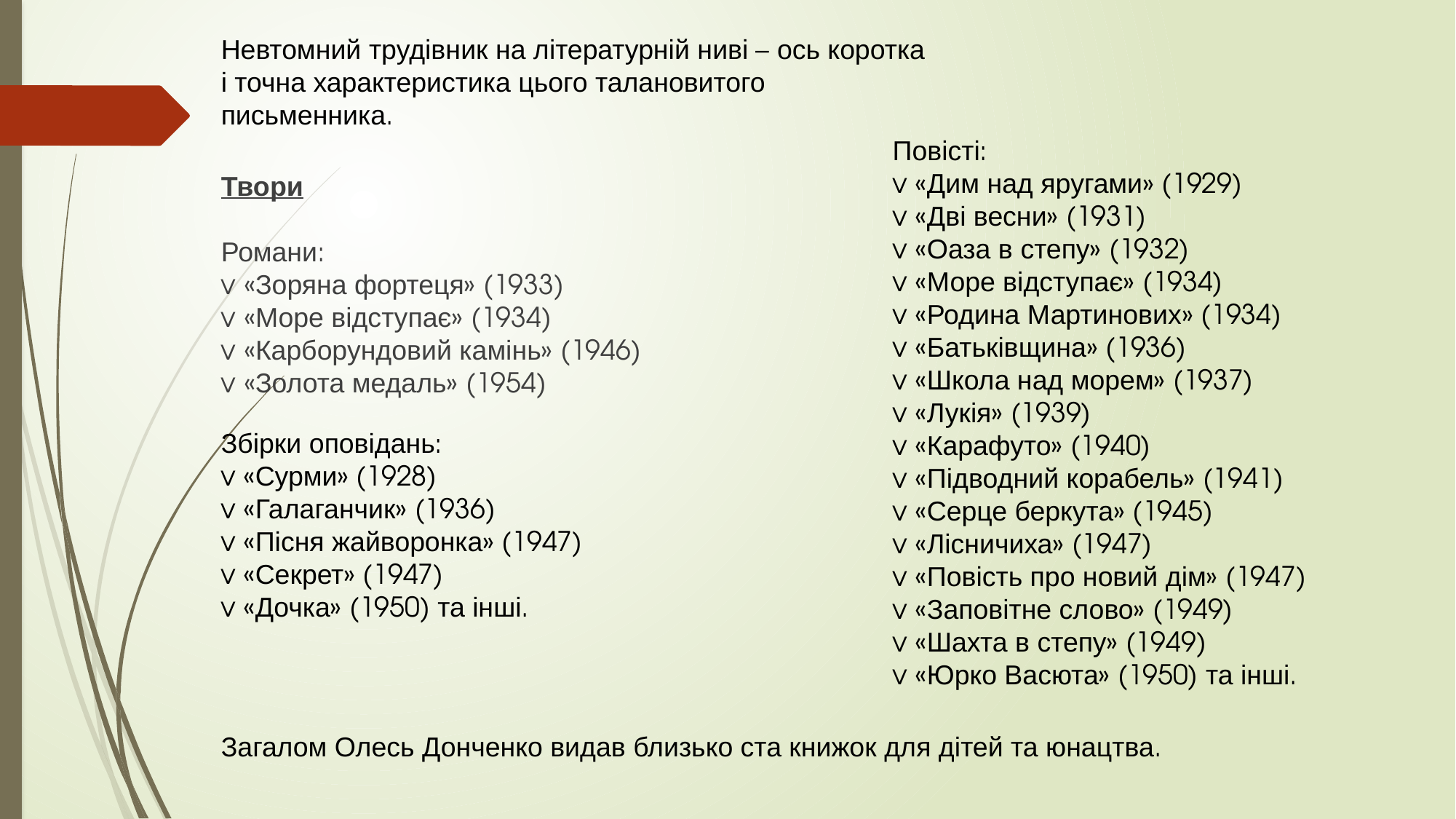

Невтомний трудівник на літературній ниві – ось коротка і точна характеристика цього талановитого письменника.
Повісті:
v «Дим над яругами» (1929)
v «Дві весни» (1931)
v «Оаза в степу» (1932)
v «Море відступає» (1934)
v «Родина Мартинових» (1934)
v «Батьківщина» (1936)
v «Школа над морем» (1937)
v «Лукія» (1939)
v «Карафуто» (1940)
v «Підводний корабель» (1941)
v «Серце беркута» (1945)
v «Лісничиха» (1947)
v «Повість про новий дім» (1947)
v «Заповітне слово» (1949)
v «Шахта в степу» (1949)
v «Юрко Васюта» (1950) та інші.
Твори

Романи:
v «Зоряна фортеця» (1933)
v «Море відступає» (1934)
v «Карборундовий камінь» (1946)
v «Золота медаль» (1954)

Збірки оповідань:
v «Сурми» (1928)
v «Галаганчик» (1936)
v «Пісня жайворонка» (1947)
v «Секрет» (1947)
v «Дочка» (1950) та інші.
Загалом Олесь Донченко видав близько ста книжок для дітей та юнацтва.